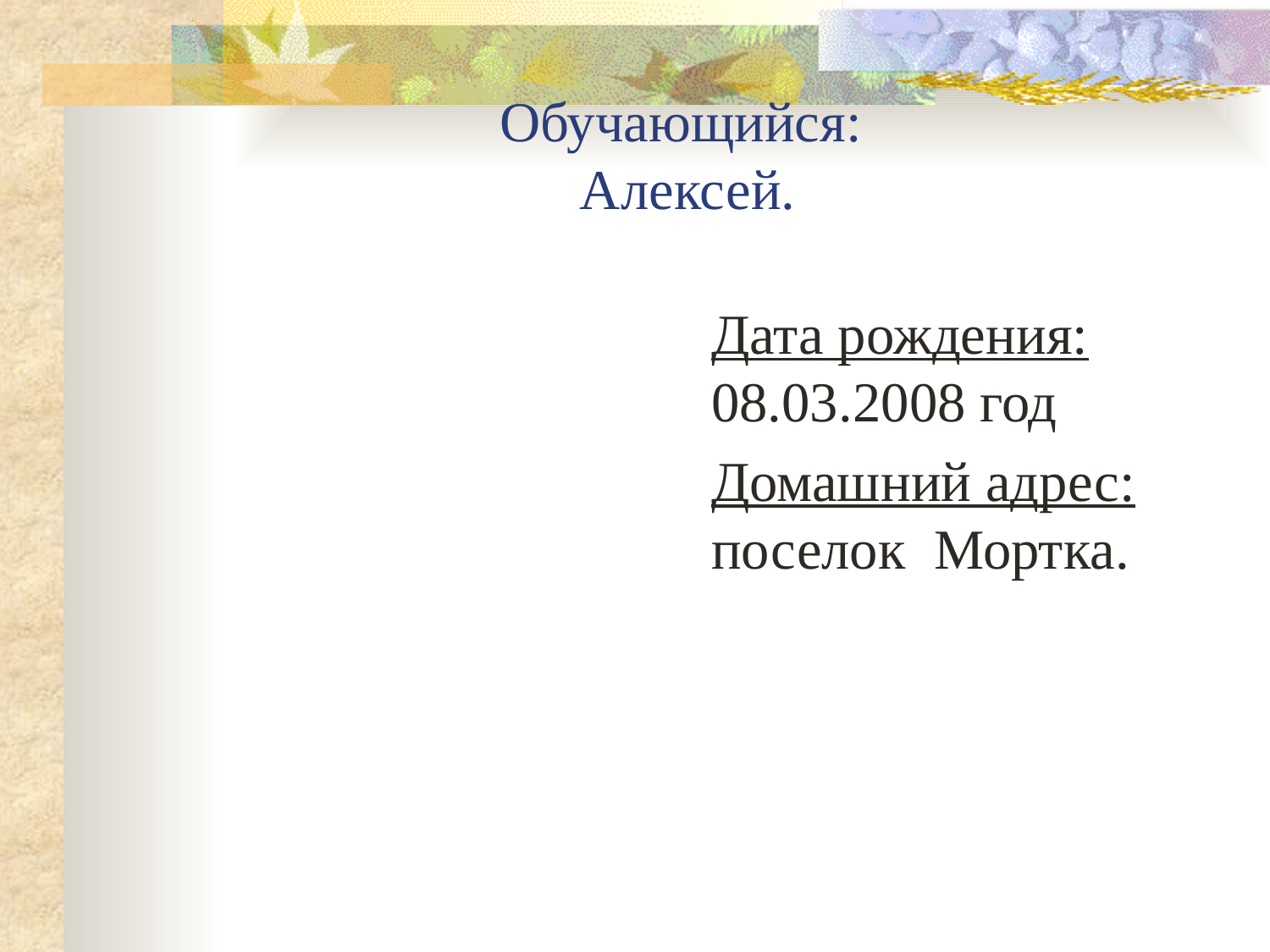

# Обучающийся: Алексей.

Дата рождения: 08.03.2008 год
Домашний адрес: поселок  Мортка.